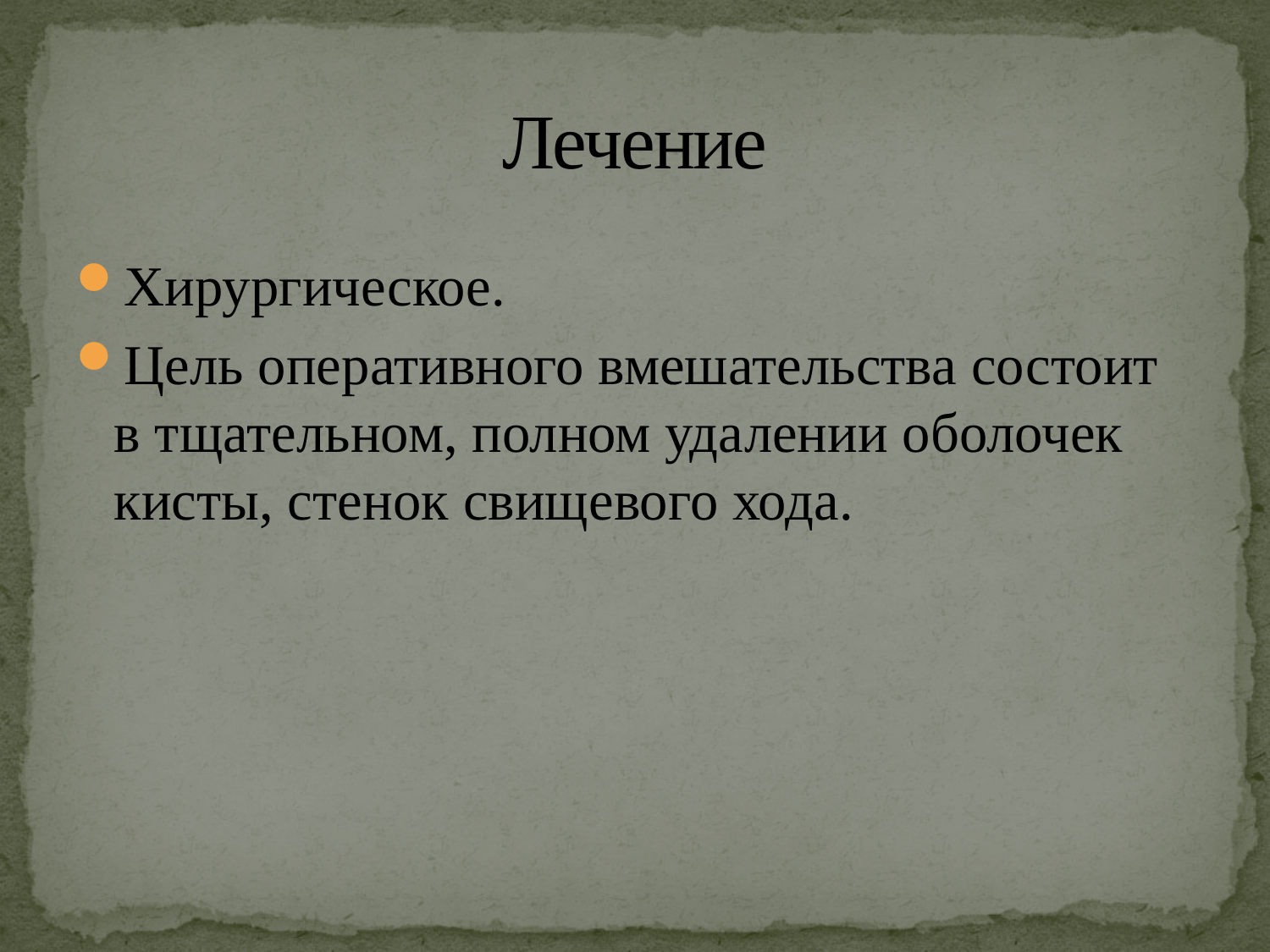

# Лечение
Хирургическое.
Цель оперативного вмешательства состоит в тщательном, полном удалении оболочек кисты, стенок свищевого хода.